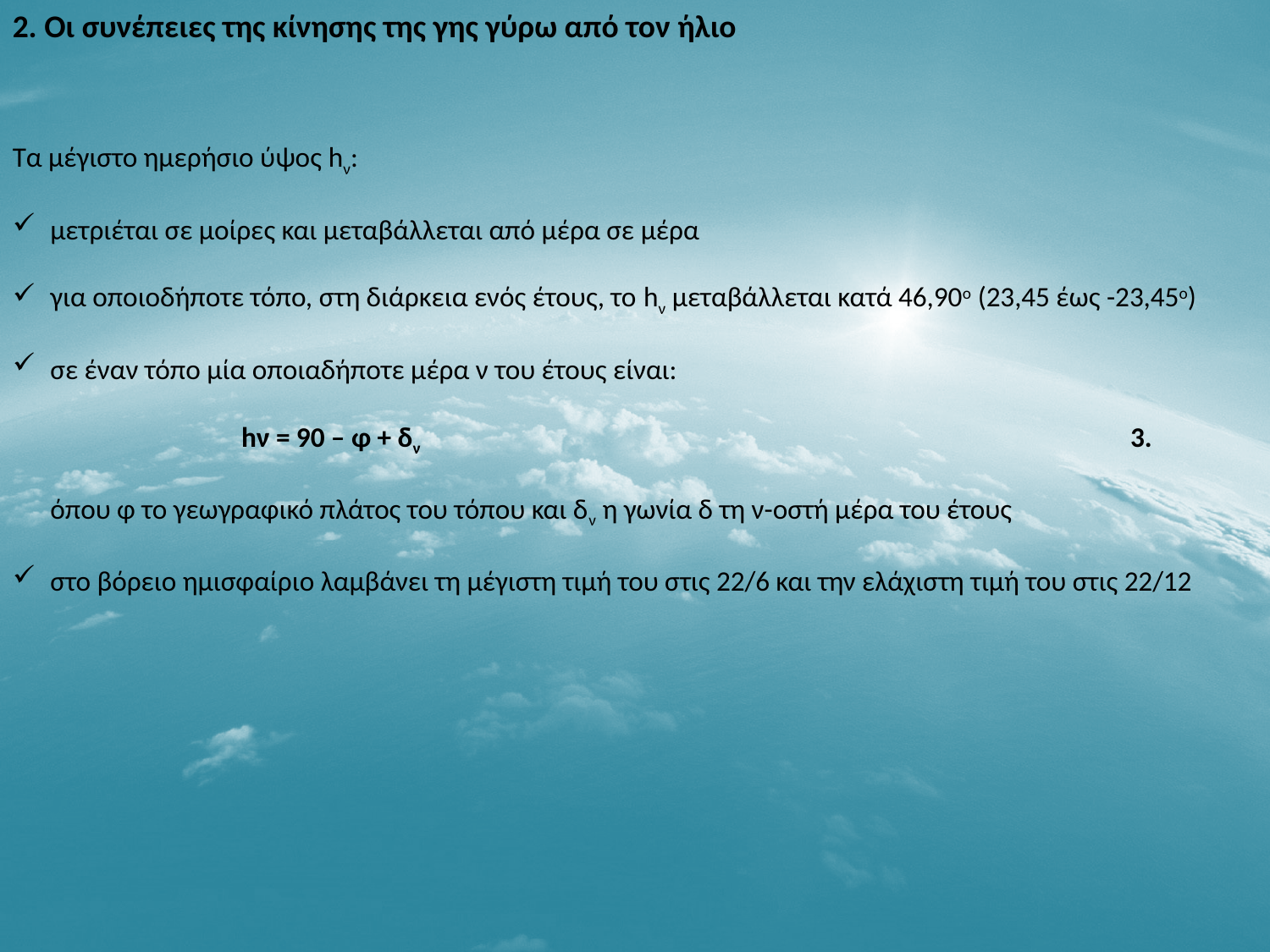

2. Οι συνέπειες της κίνησης της γης γύρω από τον ήλιο

Τα μέγιστο ημερήσιο ύψος hν:

μετριέται σε μοίρες και μεταβάλλεται από μέρα σε μέρα

για οποιοδήποτε τόπο, στη διάρκεια ενός έτους, το hν μεταβάλλεται κατά 46,90ο (23,45 έως -23,45ο)

σε έναν τόπο μία οποιαδήποτε μέρα ν του έτους είναι:

hν = 90 – φ + δν 						3.

	όπου φ το γεωγραφικό πλάτος του τόπου και δν η γωνία δ τη ν-οστή μέρα του έτους

στο βόρειο ημισφαίριο λαμβάνει τη μέγιστη τιμή του στις 22/6 και την ελάχιστη τιμή του στις 22/12